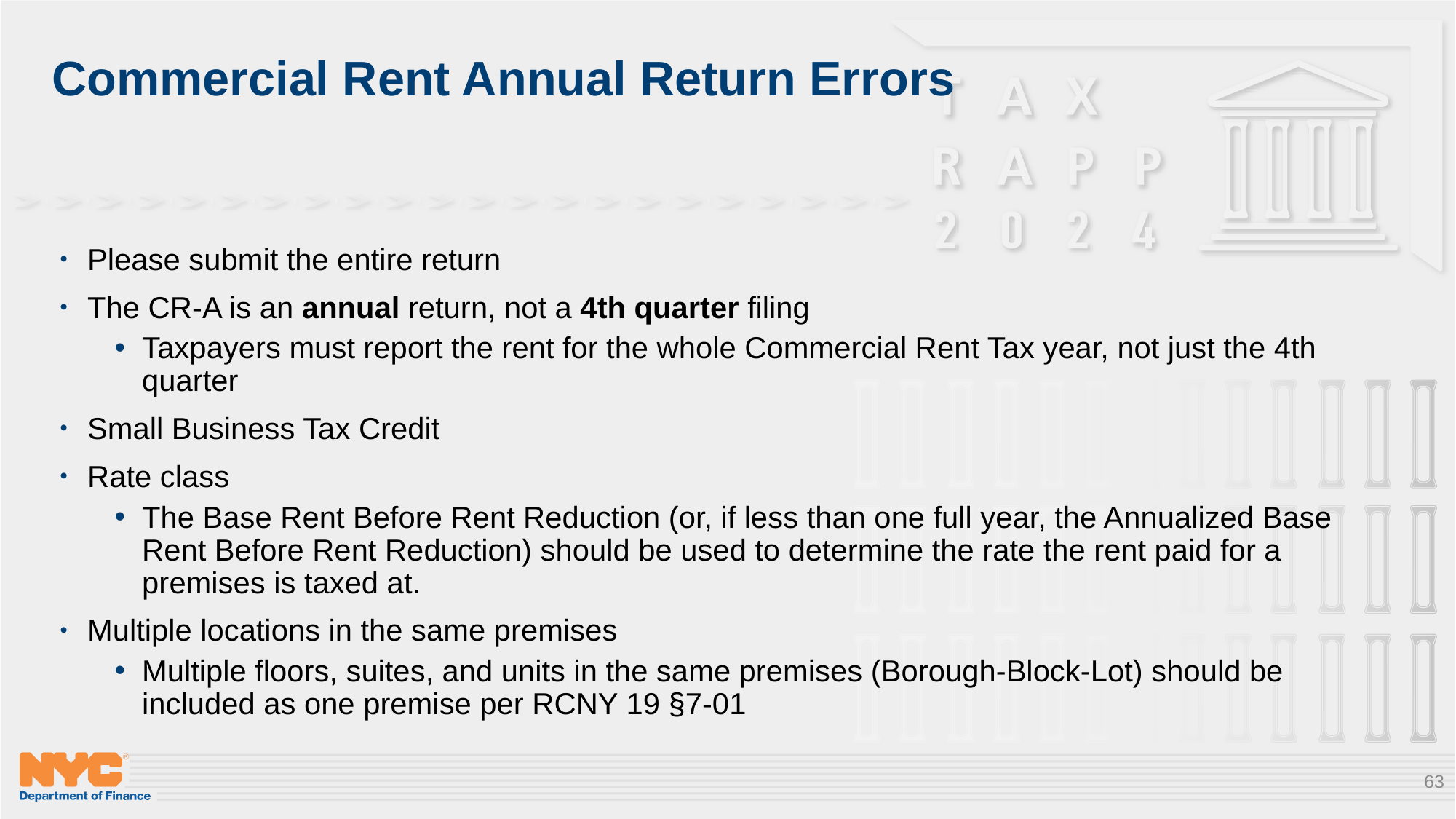

# Commercial Rent Annual Return Errors
Please submit the entire return
The CR-A is an annual return, not a 4th quarter filing
Taxpayers must report the rent for the whole Commercial Rent Tax year, not just the 4th quarter
Small Business Tax Credit
Rate class
The Base Rent Before Rent Reduction (or, if less than one full year, the Annualized Base Rent Before Rent Reduction) should be used to determine the rate the rent paid for a premises is taxed at.
Multiple locations in the same premises
Multiple floors, suites, and units in the same premises (Borough-Block-Lot) should be included as one premise per RCNY 19 §7-01
63